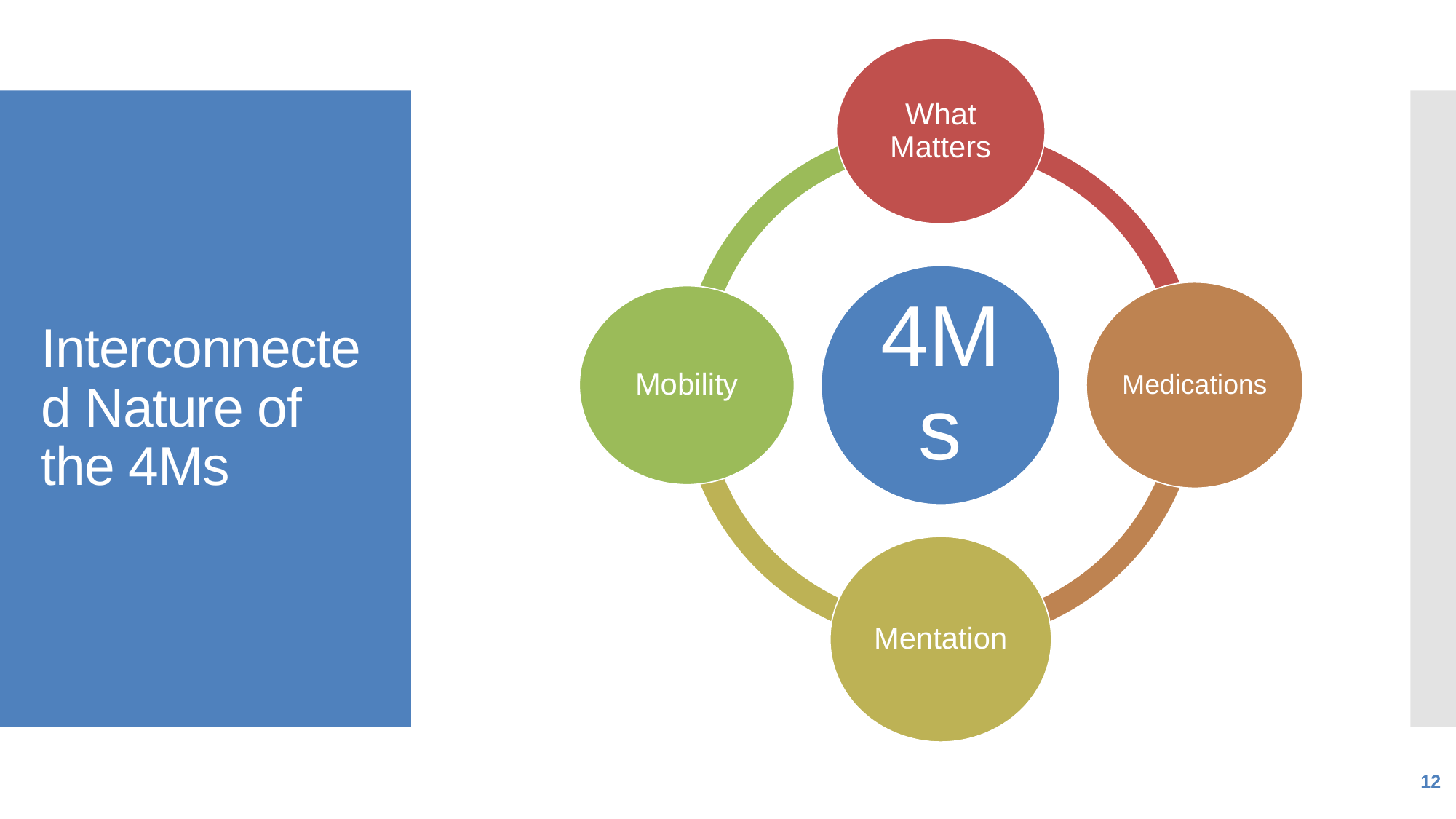

4Ms
What Matters
Medications
Mentation
Mobility

# Interconnected Nature of the 4Ms
12